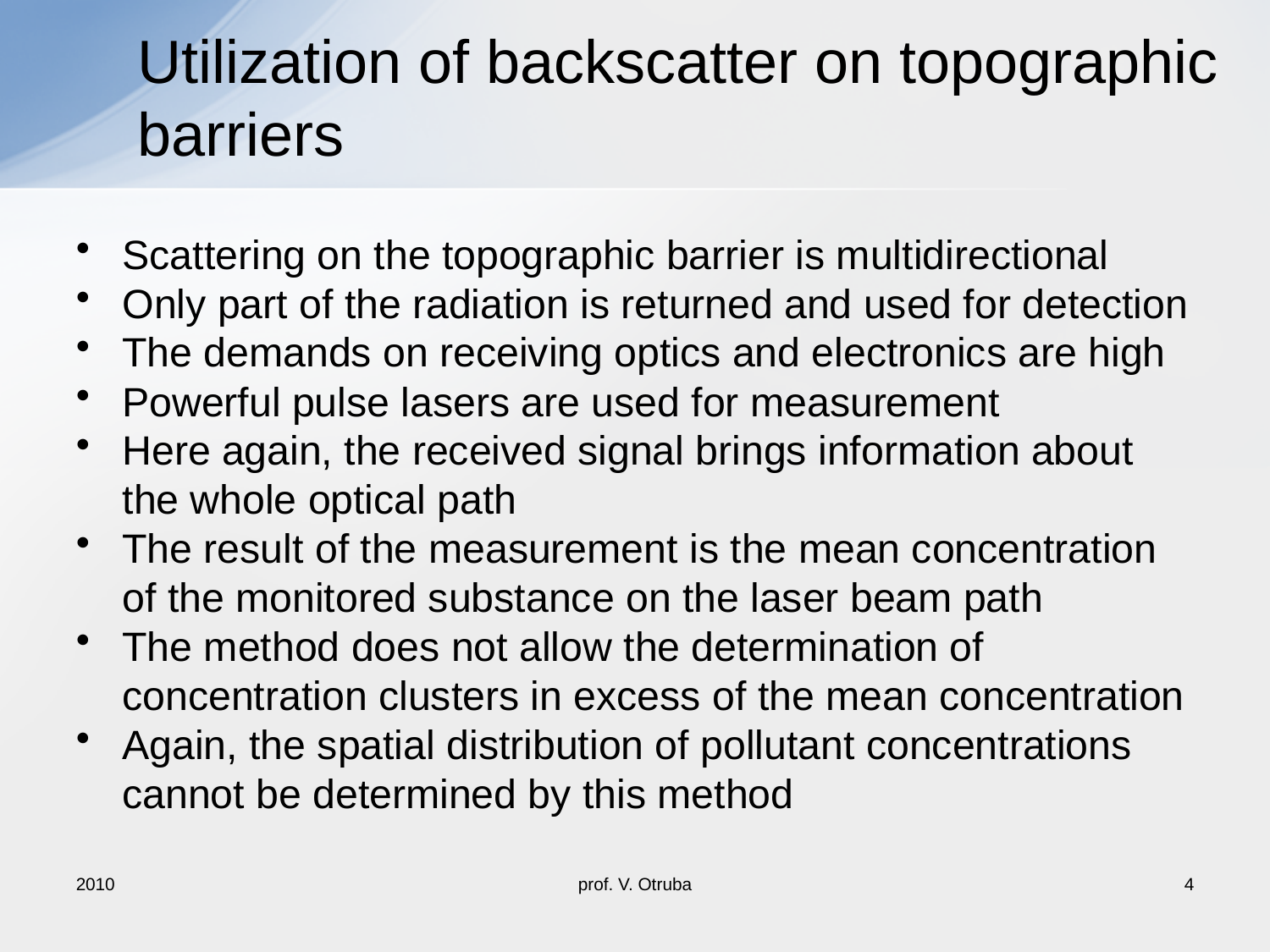

# Utilization of backscatter on topographic barriers
Scattering on the topographic barrier is multidirectional
Only part of the radiation is returned and used for detection
The demands on receiving optics and electronics are high
Powerful pulse lasers are used for measurement
Here again, the received signal brings information about the whole optical path
The result of the measurement is the mean concentration of the monitored substance on the laser beam path
The method does not allow the determination of concentration clusters in excess of the mean concentration
Again, the spatial distribution of pollutant concentrations cannot be determined by this method
2010
prof. V. Otruba
4